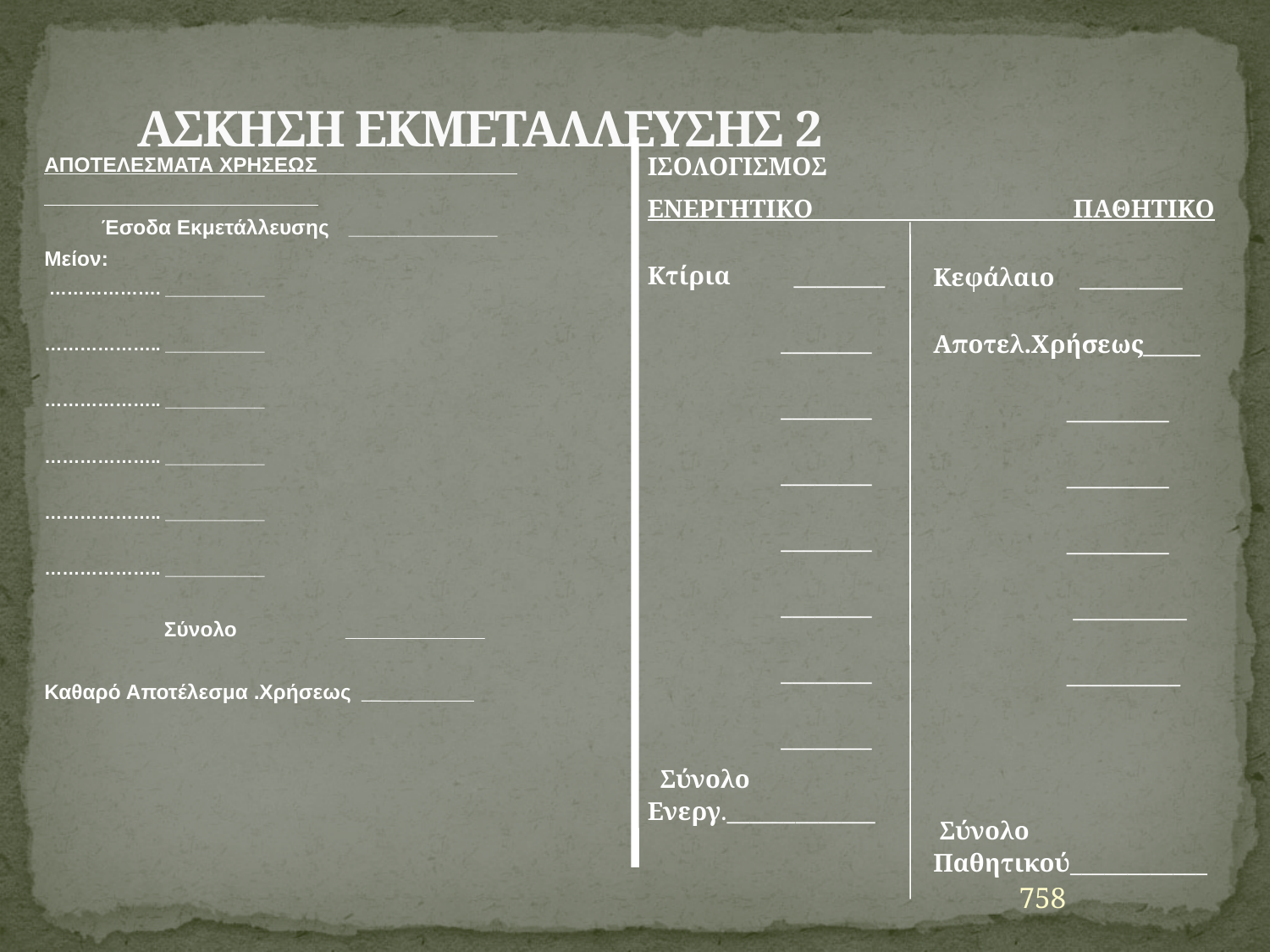

# ΑΣΚΗΣΗ ΕΚΜΕΤΑΛΛΕΥΣΗΣ 2

ΙΣΟΛΟΓΙΣΜΟΣ
ΕΝΕΡΓΗΤΙΚΟ                                         ΠΑΘΗΤΙΚΟ

Κτίρια          ________

                     ________

                     ________

                     ________

                     ________

                     ________

                     ________

                     ________
  Σύνολο
Ενεργ._____________

ΑΠΟΤΕΛΕΣΜΑΤΑ ΧΡΗΣΕΩΣ

          Έσοδα Εκμετάλλευσης    _______________
Μείον:
 ………………. __________

……………….. __________

……………….. __________

……………….. __________

……………….. __________

……………….. __________

                     Σύνολο                   ____________

Καθαρό Αποτέλεσμα .Χρήσεως  __

Κεφάλαιο    _________

Αποτελ.Χρήσεως_____

                     _________

                     _________

                     _________

	  __________

                     __________

 Σύνολο
Παθητικού____________

758